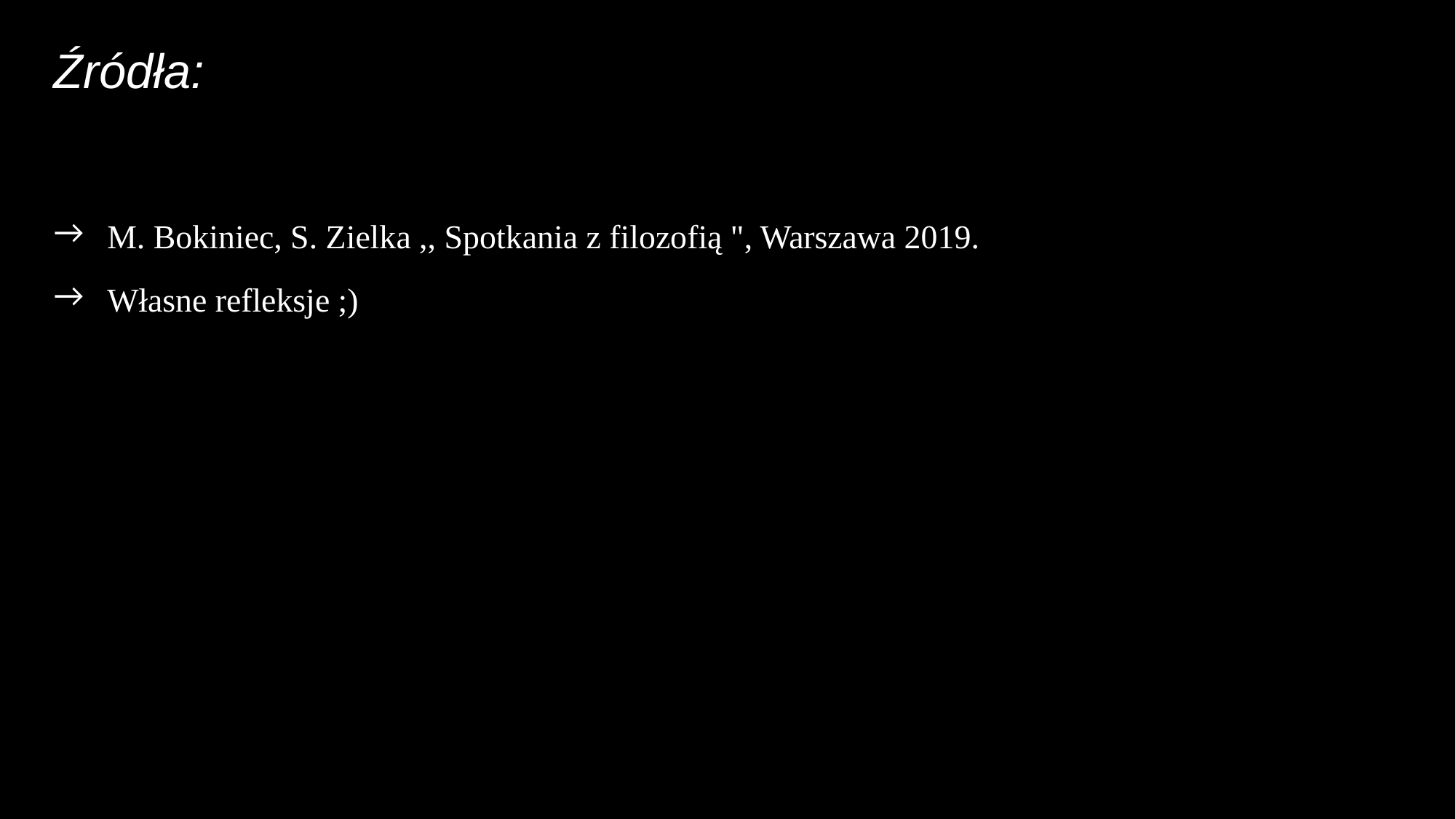

# Źródła:
M. Bokiniec, S. Zielka ,, Spotkania z filozofią ", Warszawa 2019.
Własne refleksje ;)